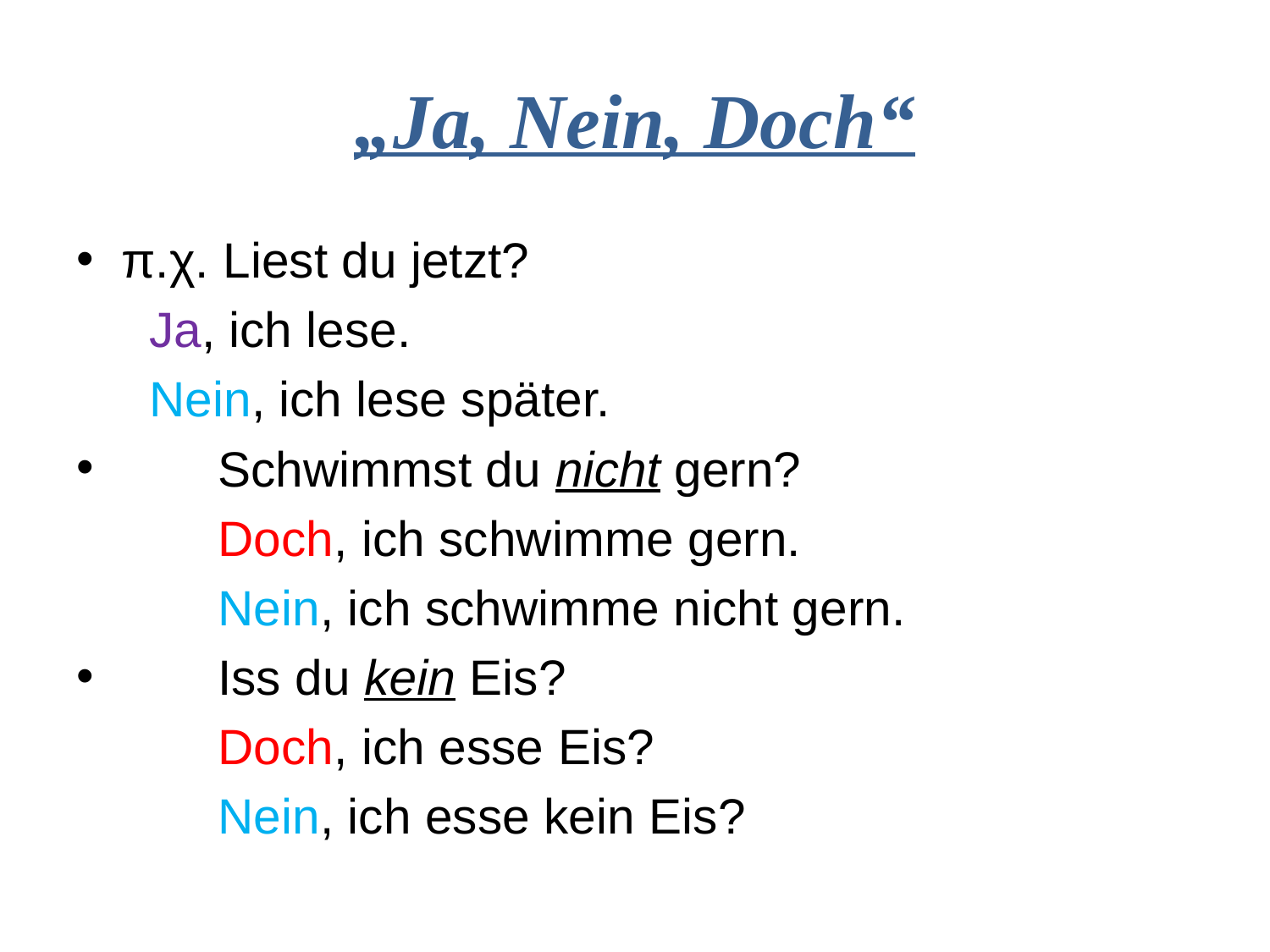

# „Ja, Nein, Doch“
π.χ. Liest du jetzt?
		  Ja, ich lese.
		  Nein, ich lese später.
       Schwimmst du nicht gern?
	       Doch, ich schwimme gern.
	       Nein, ich schwimme nicht gern.
       Iss du kein Eis?
	       Doch, ich esse Eis?
	       Nein, ich esse kein Eis?